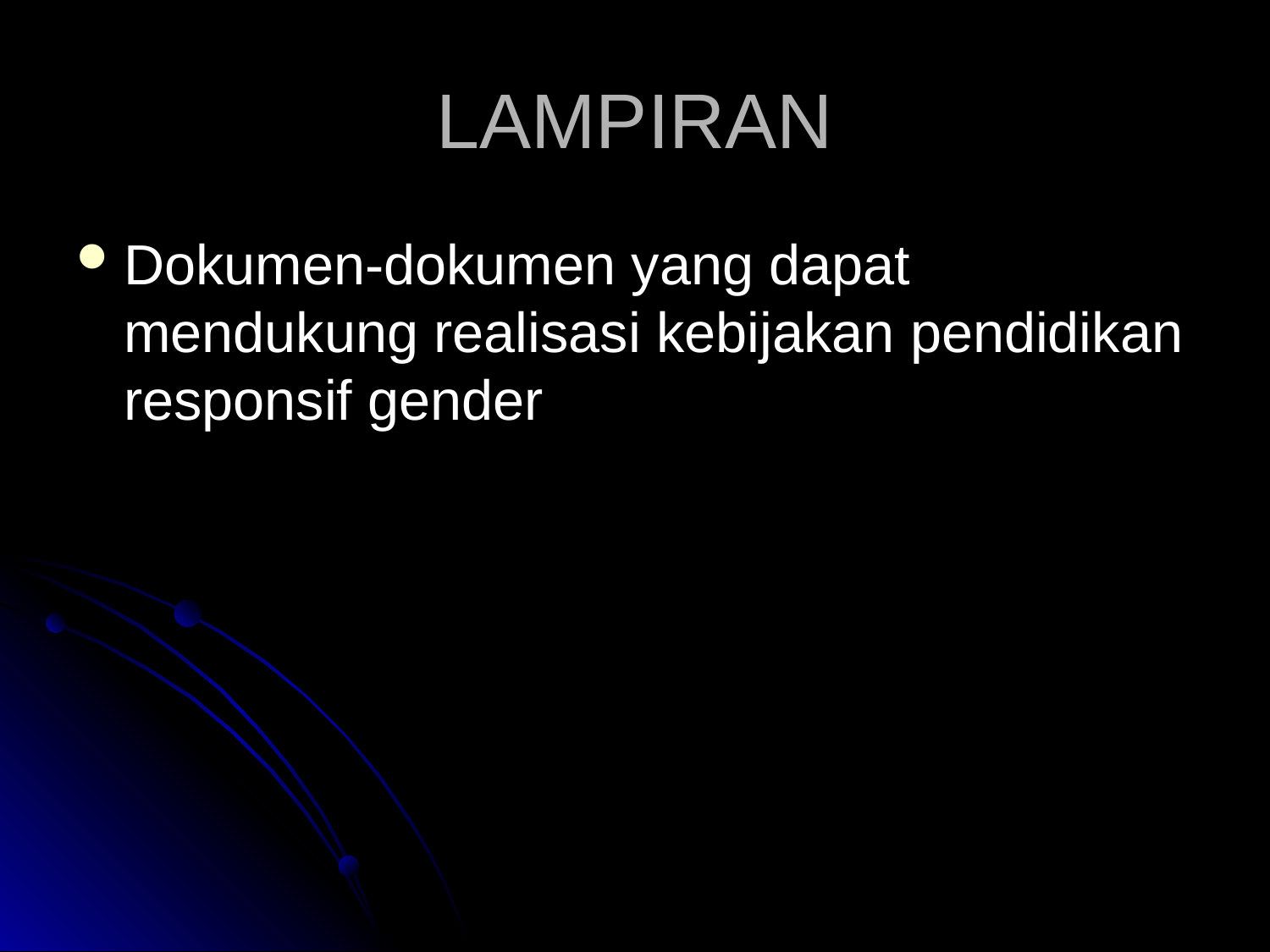

# LAMPIRAN
Dokumen-dokumen yang dapat mendukung realisasi kebijakan pendidikan responsif gender